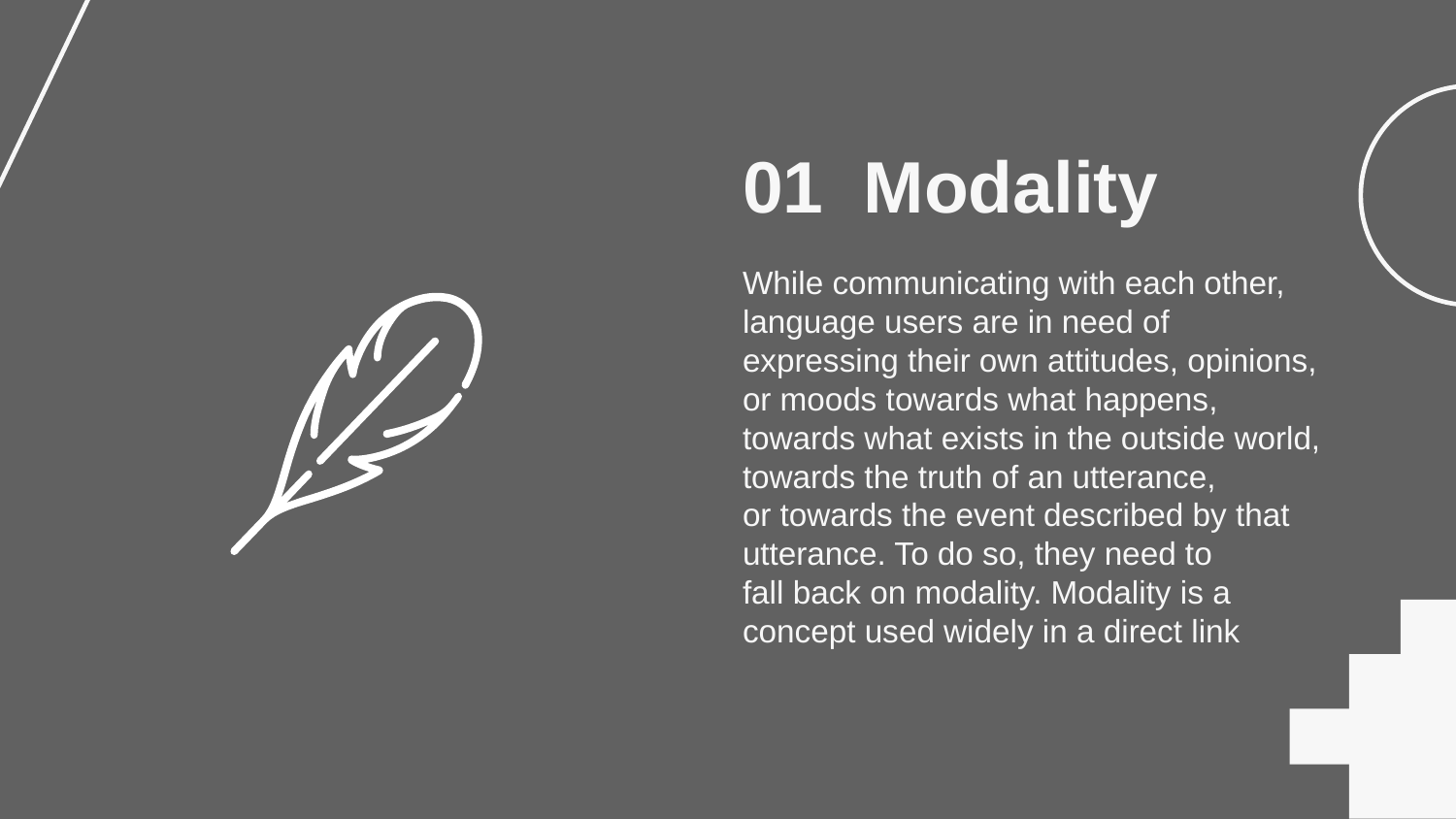

# 01  Modality
While communicating with each other, language users are in need of
expressing their own attitudes, opinions, or moods towards what happens,
towards what exists in the outside world, towards the truth of an utterance,
or towards the event described by that utterance. To do so, they need to
fall back on modality. Modality is a concept used widely in a direct link